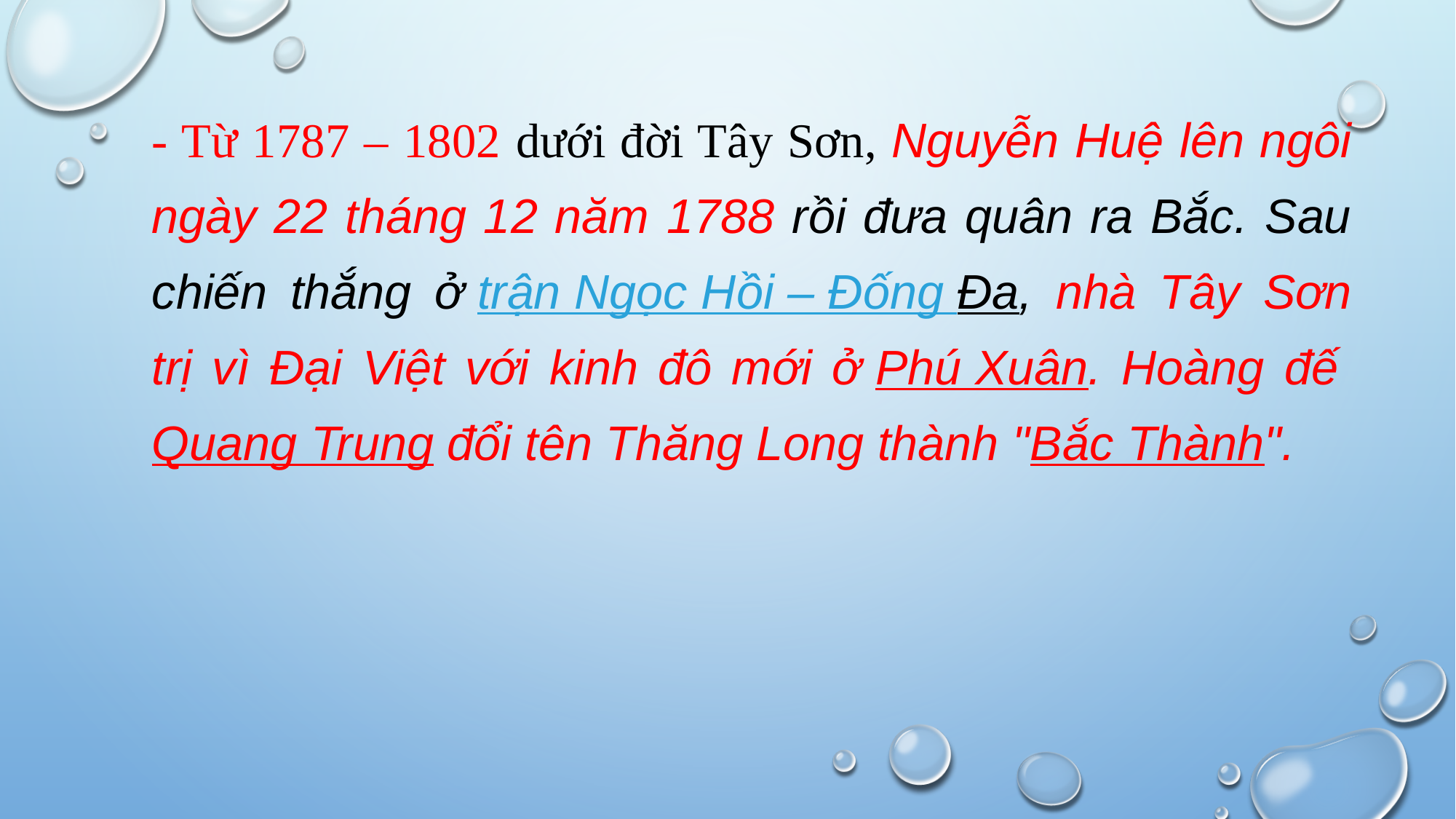

- Từ 1787 – 1802 dưới đời Tây Sơn, Nguyễn Huệ lên ngôi ngày 22 tháng 12 năm 1788 rồi đưa quân ra Bắc. Sau chiến thắng ở trận Ngọc Hồi – Đống Đa, nhà Tây Sơn trị vì Đại Việt với kinh đô mới ở Phú Xuân. Hoàng đế Quang Trung đổi tên Thăng Long thành "Bắc Thành".